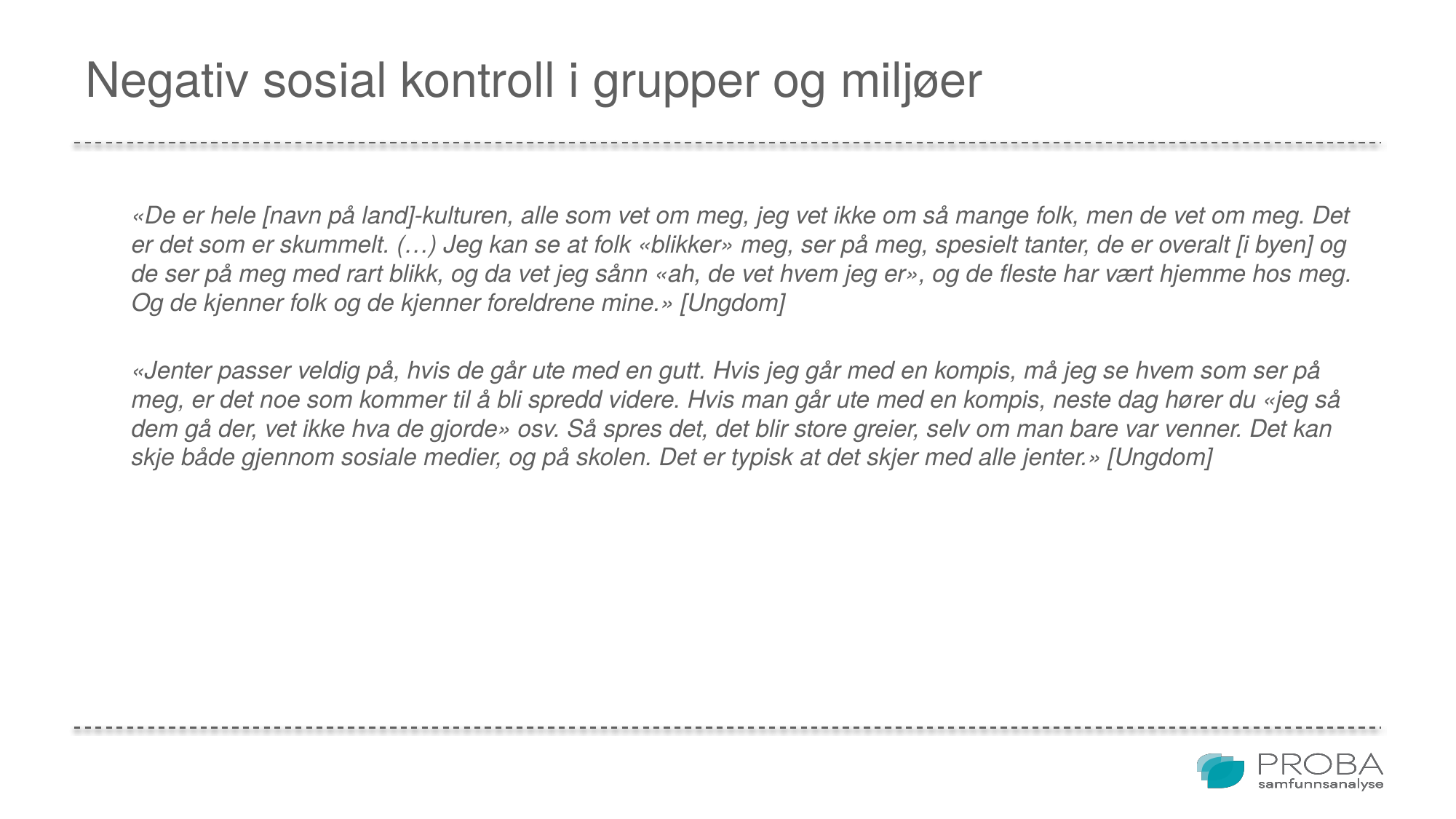

# Negativ sosial kontroll i grupper og miljøer

«De er hele [navn på land]-kulturen, alle som vet om meg, jeg vet ikke om så mange folk, men de vet om meg. Det er det som er skummelt. (…) Jeg kan se at folk «blikker» meg, ser på meg, spesielt tanter, de er overalt [i byen] og de ser på meg med rart blikk, og da vet jeg sånn «ah, de vet hvem jeg er», og de fleste har vært hjemme hos meg. Og de kjenner folk og de kjenner foreldrene mine.» [Ungdom]

«Jenter passer veldig på, hvis de går ute med en gutt. Hvis jeg går med en kompis, må jeg se hvem som ser på meg, er det noe som kommer til å bli spredd videre. Hvis man går ute med en kompis, neste dag hører du «jeg så dem gå der, vet ikke hva de gjorde» osv. Så spres det, det blir store greier, selv om man bare var venner. Det kan skje både gjennom sosiale medier, og på skolen. Det er typisk at det skjer med alle jenter.» [Ungdom]